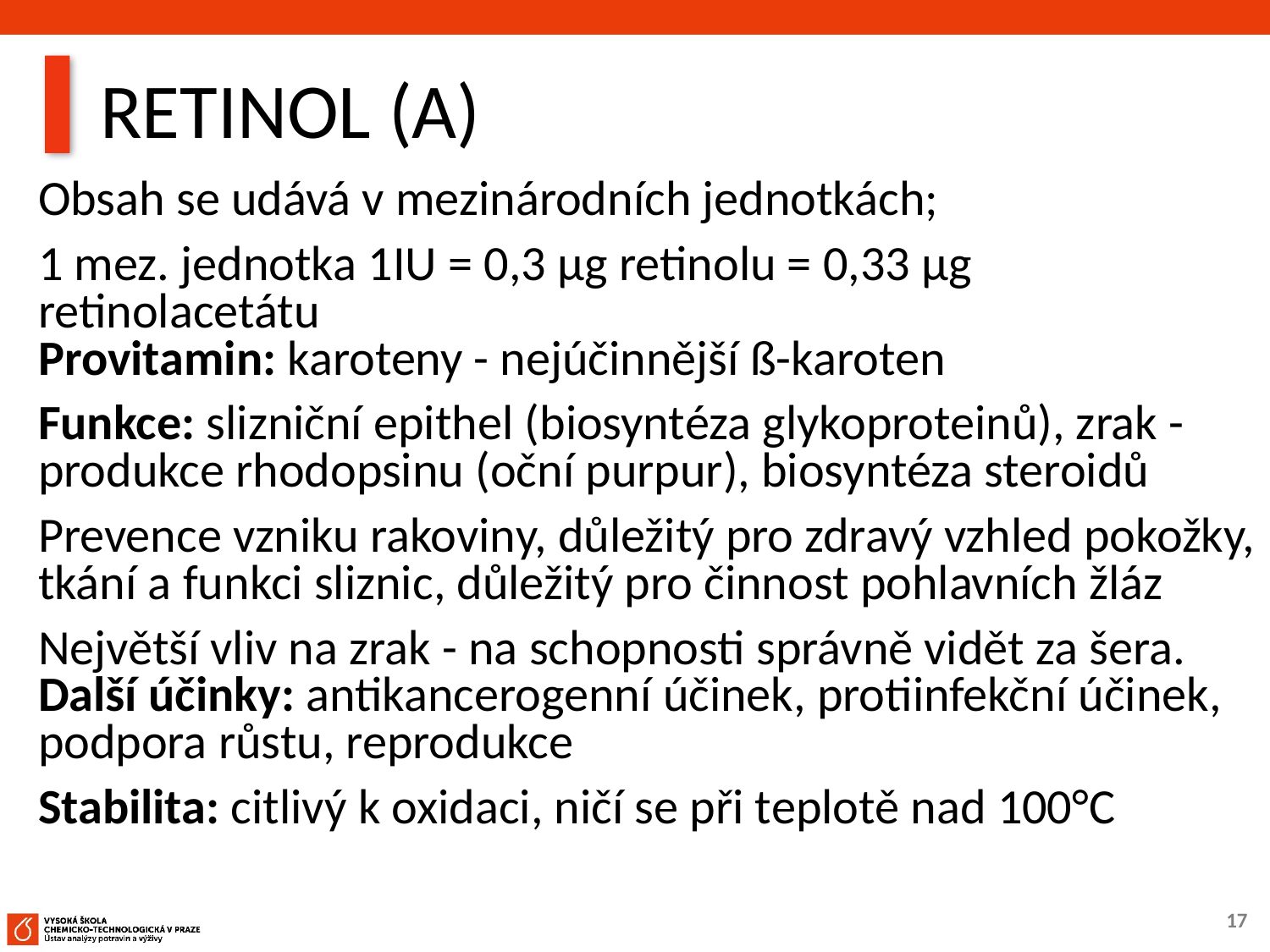

# RETINOL (A)
Obsah se udává v mezinárodních jednotkách;
1 mez. jednotka 1IU = 0,3 µg retinolu = 0,33 µg retinolacetátu
Provitamin: karoteny - nejúčinnější ß-karoten
Funkce: slizniční epithel (biosyntéza glykoproteinů), zrak -  produkce rhodopsinu (oční purpur), biosyntéza steroidů
Prevence vzniku rakoviny, důležitý pro zdravý vzhled pokožky, tkání a funkci sliznic, důležitý pro činnost pohlavních žláz
Největší vliv na zrak - na schopnosti správně vidět za šera.
Další účinky: antikancerogenní účinek, protiinfekční účinek, podpora růstu, reprodukce
Stabilita: citlivý k oxidaci, ničí se při teplotě nad 100°C